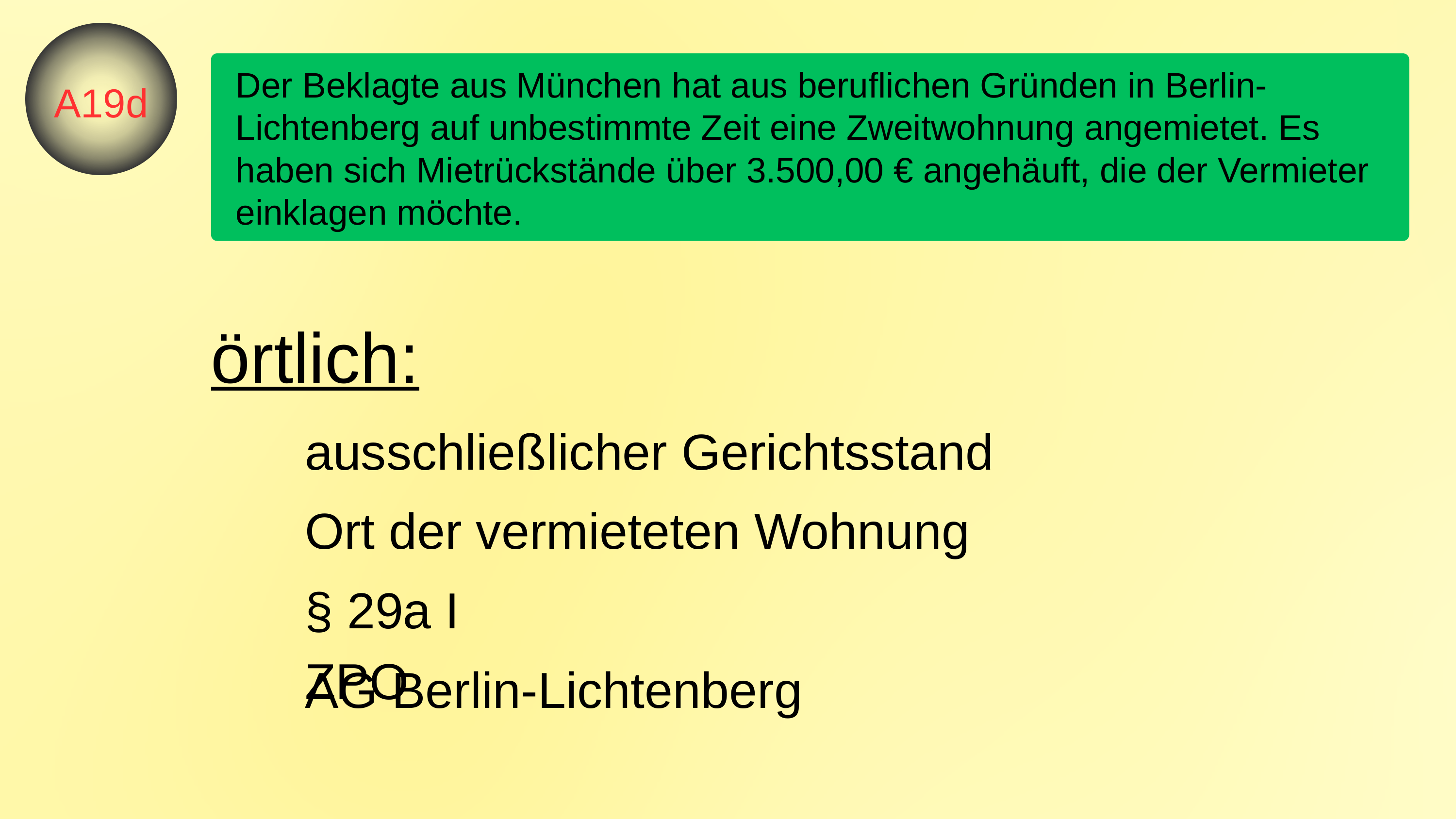

Der Beklagte aus München hat aus beruflichen Gründen in Berlin-Lichtenberg auf unbestimmte Zeit eine Zweitwohnung angemietet. Es haben sich Mietrückstände über 3.500,00 € angehäuft, die der Vermieter einklagen möchte.
A19d
örtlich:
ausschließlicher Gerichtsstand
Ort der vermieteten Wohnung
§ 29a I ZPO
AG Berlin-Lichtenberg